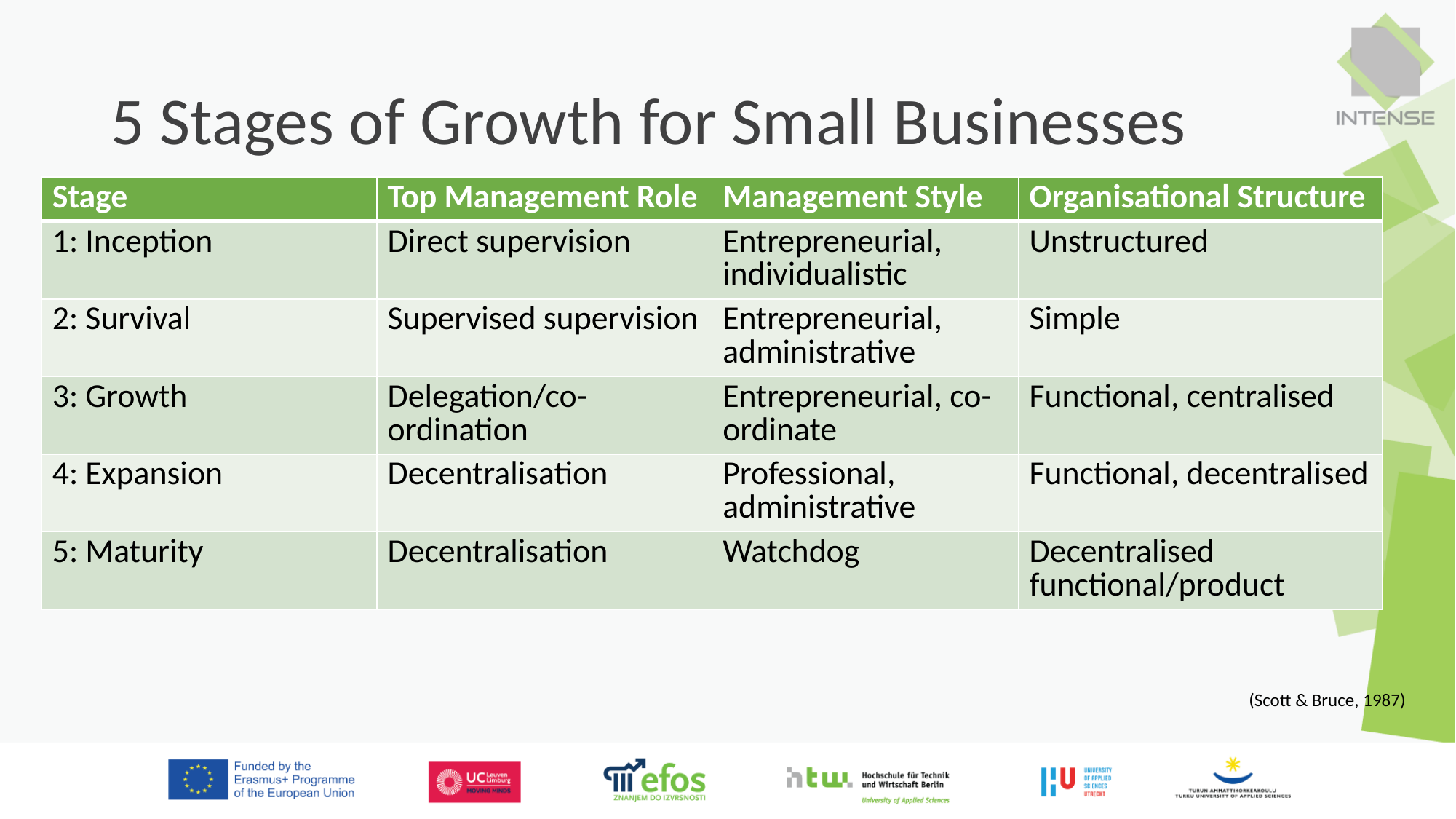

# 5 Stages of Growth for Small Businesses
| Stage | Top Management Role | Management Style | Organisational Structure |
| --- | --- | --- | --- |
| 1: Inception | Direct supervision | Entrepreneurial, individualistic | Unstructured |
| 2: Survival | Supervised supervision | Entrepreneurial, administrative | Simple |
| 3: Growth | Delegation/co-ordination | Entrepreneurial, co-ordinate | Functional, centralised |
| 4: Expansion | Decentralisation | Professional, administrative | Functional, decentralised |
| 5: Maturity | Decentralisation | Watchdog | Decentralised functional/product |
(Scott & Bruce, 1987)